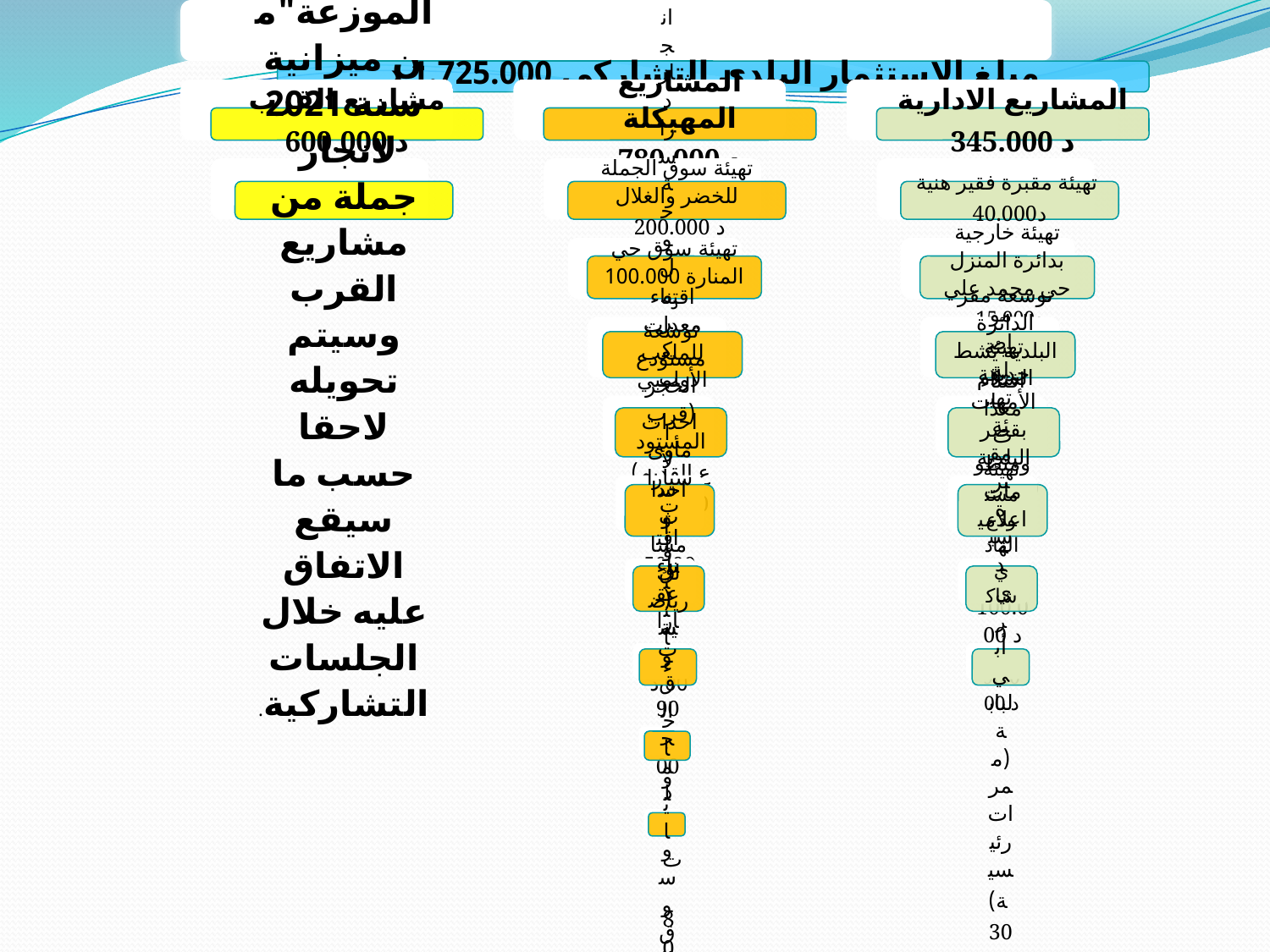

600.000 د
 80.000 د
 40.000 د
780.000 د
تهيئة مقبرة فقير هنية
40.000د